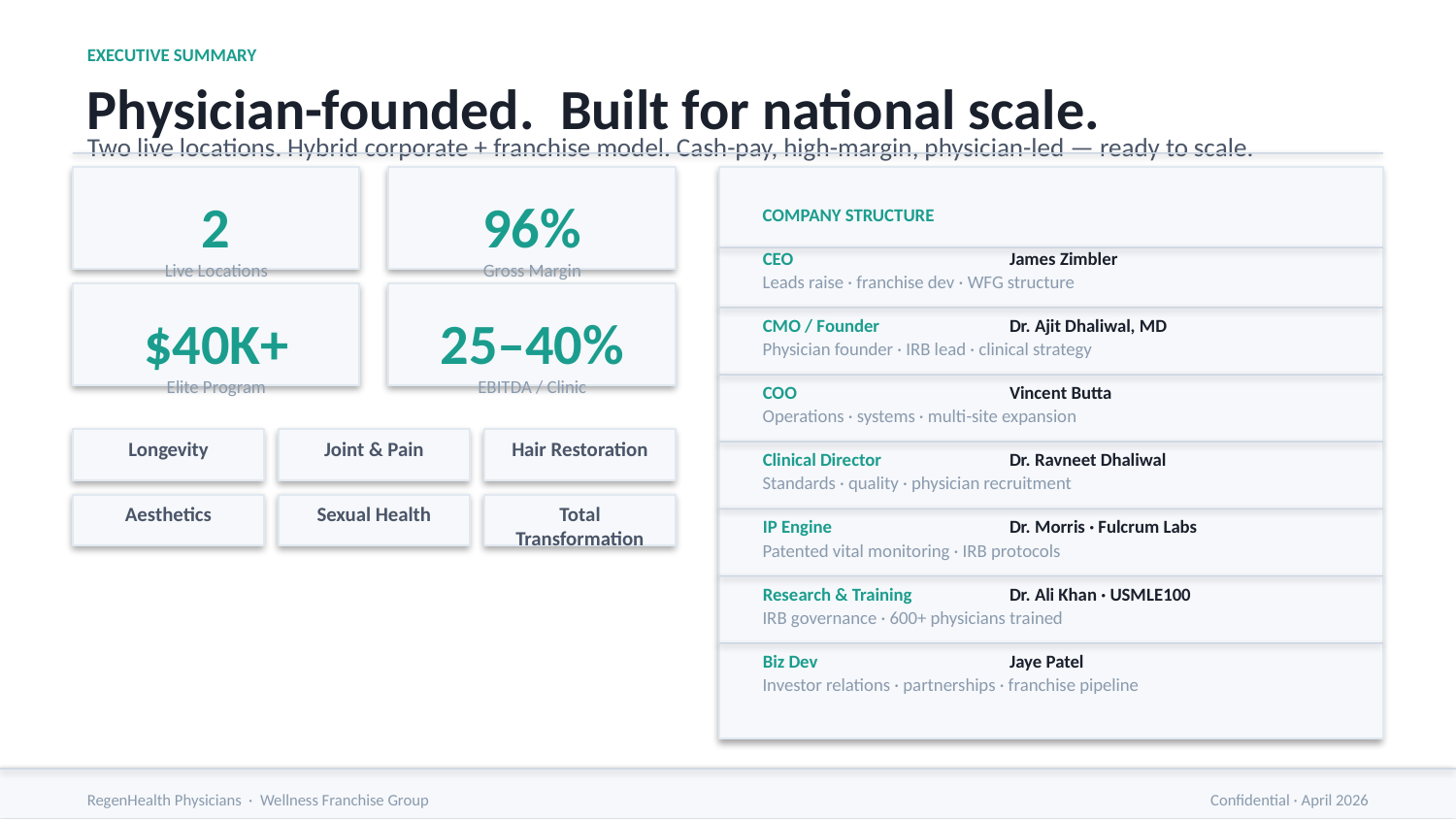

EXECUTIVE SUMMARY
Physician-founded.  Built for national scale.
Two live locations. Hybrid corporate + franchise model. Cash-pay, high-margin, physician-led — ready to scale.

2
96%
COMPANY STRUCTURE
CEO
James Zimbler

Live Locations
Gross Margin
Leads raise · franchise dev · WFG structure

$40K+
25–40%

CMO / Founder
Dr. Ajit Dhaliwal, MD
Physician founder · IRB lead · clinical strategy
Elite Program
EBITDA / Clinic

COO
Vincent Butta
Operations · systems · multi-site expansion

Longevity

Joint & Pain

Hair Restoration

Clinical Director
Dr. Ravneet Dhaliwal
Standards · quality · physician recruitment

Aesthetics

Sexual Health

Total Transformation

IP Engine
Dr. Morris · Fulcrum Labs
Patented vital monitoring · IRB protocols

Research & Training
Dr. Ali Khan · USMLE100
IRB governance · 600+ physicians trained

Biz Dev
Jaye Patel
Investor relations · partnerships · franchise pipeline

RegenHealth Physicians  ·  Wellness Franchise Group
Confidential · April 2026